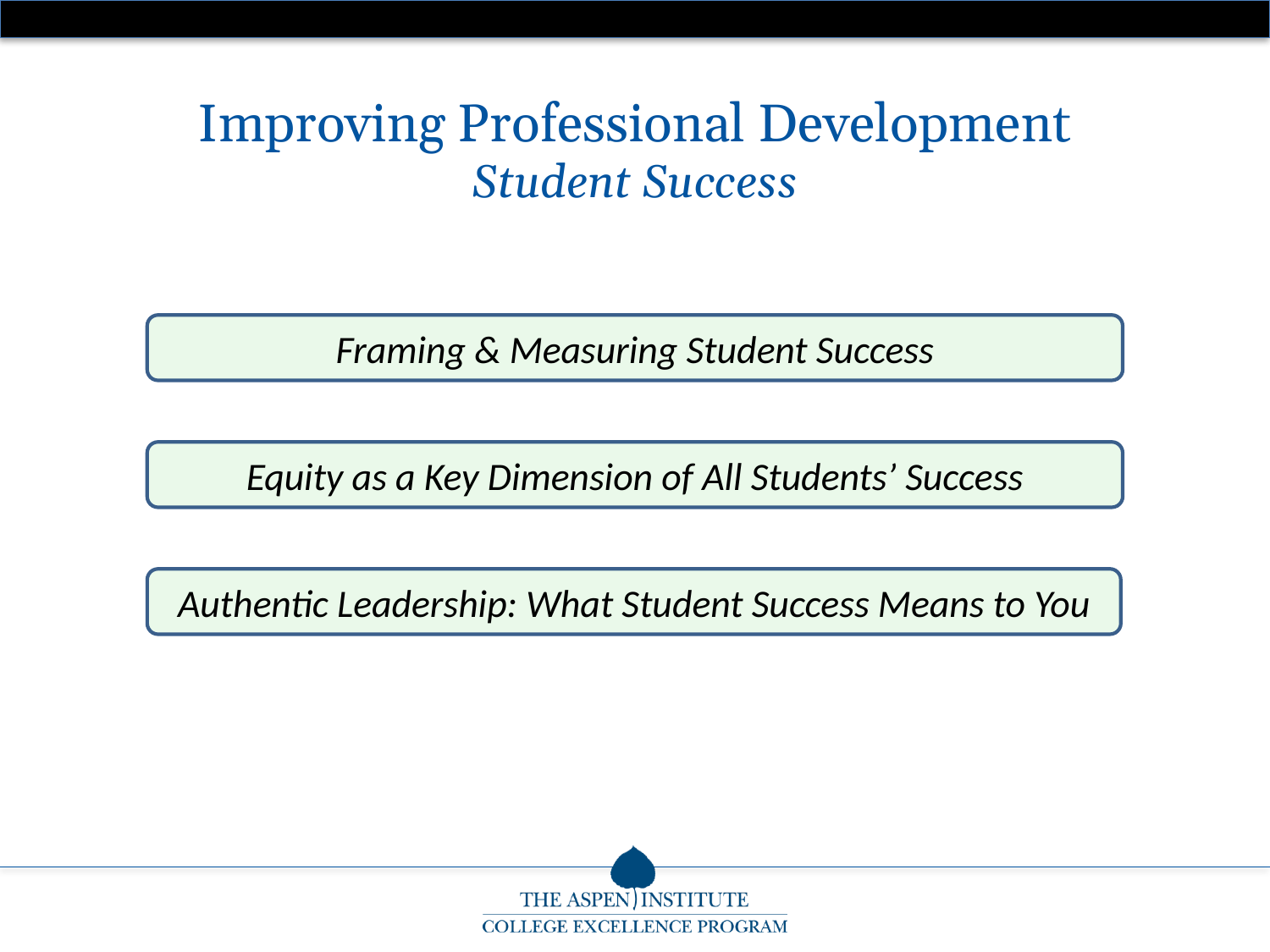

Improving Professional Development
Student Success
Framing & Measuring Student Success
Equity as a Key Dimension of All Students’ Success
Authentic Leadership: What Student Success Means to You